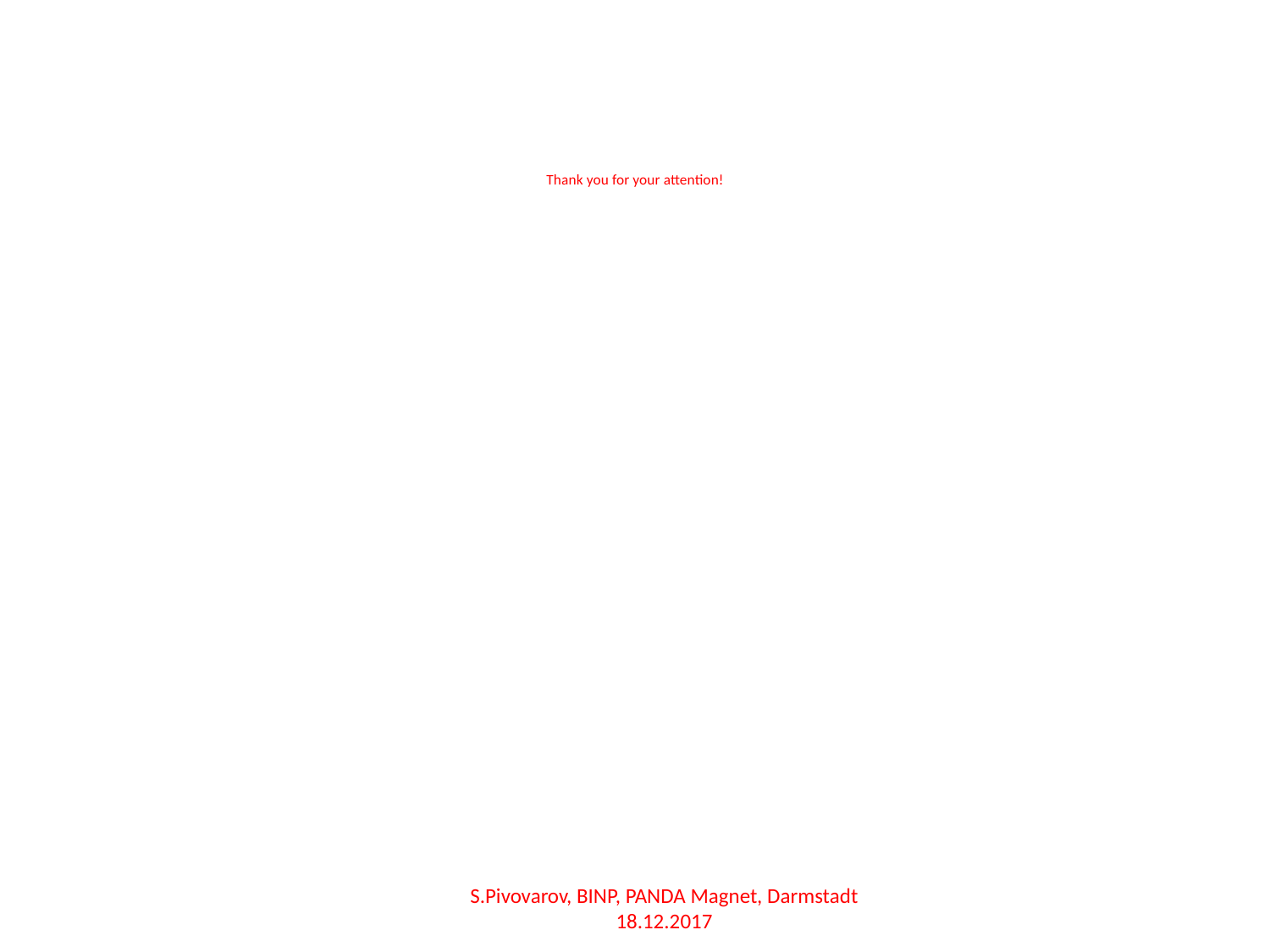

# Thank you for your attention!
S.Pivovarov, BINP, PANDA Magnet, Darmstadt 18.12.2017